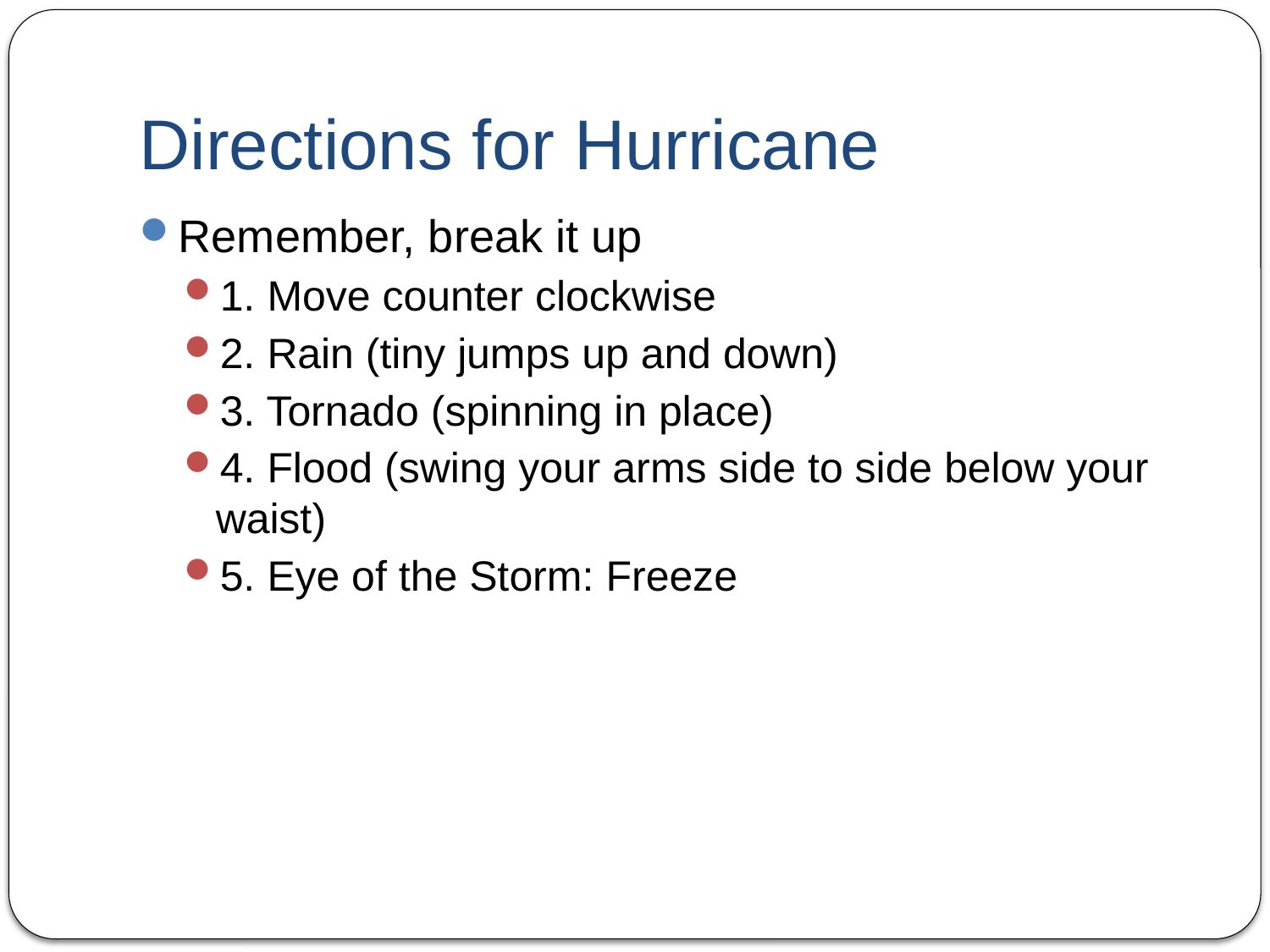

# Directions for Hurricane
Remember, break it up
1. Move counter clockwise
2. Rain (tiny jumps up and down)
3. Tornado (spinning in place)
4. Flood (swing your arms side to side below your waist)
5. Eye of the Storm: Freeze